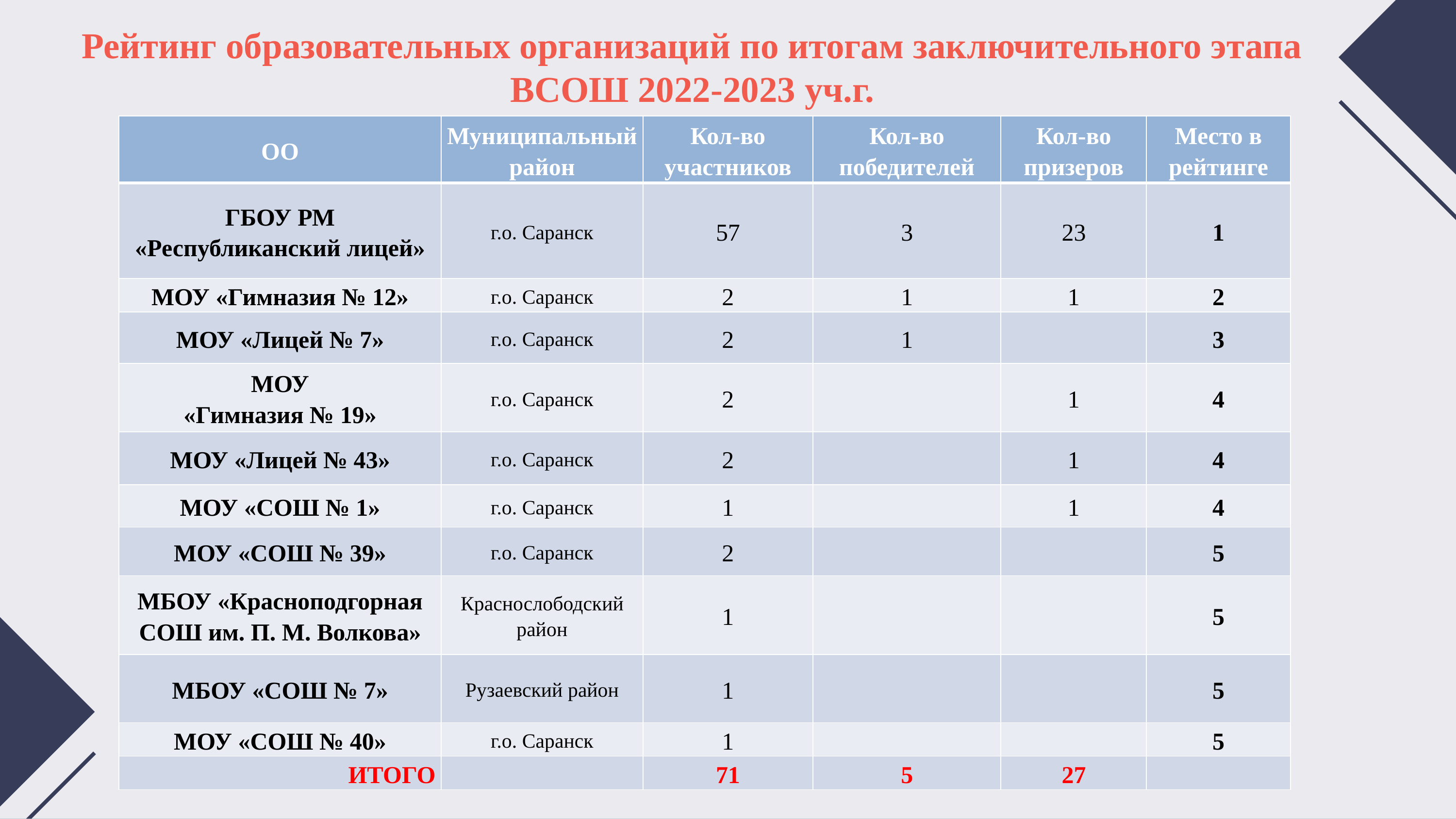

# Рейтинг образовательных организаций по итогам заключительного этапа ВСОШ 2022-2023 уч.г.
| ОО | Муниципальный район | Кол-во участников | Кол-во победителей | Кол-во призеров | Место в рейтинге |
| --- | --- | --- | --- | --- | --- |
| ГБОУ РМ «Республиканский лицей» | г.о. Саранск | 57 | 3 | 23 | 1 |
| МОУ «Гимназия № 12» | г.о. Саранск | 2 | 1 | 1 | 2 |
| МОУ «Лицей № 7» | г.о. Саранск | 2 | 1 |  | 3 |
| МОУ «Гимназия № 19» | г.о. Саранск | 2 |  | 1 | 4 |
| МОУ «Лицей № 43» | г.о. Саранск | 2 |  | 1 | 4 |
| МОУ «СОШ № 1» | г.о. Саранск | 1 |  | 1 | 4 |
| МОУ «СОШ № 39» | г.о. Саранск | 2 |  |  | 5 |
| МБОУ «Красноподгорная СОШ им. П. М. Волкова» | Краснослободский район | 1 |  |  | 5 |
| МБОУ «СОШ № 7» | Рузаевский район | 1 |  |  | 5 |
| МОУ «СОШ № 40» | г.о. Саранск | 1 |  |  | 5 |
| ИТОГО |  | 71 | 5 | 27 |  |